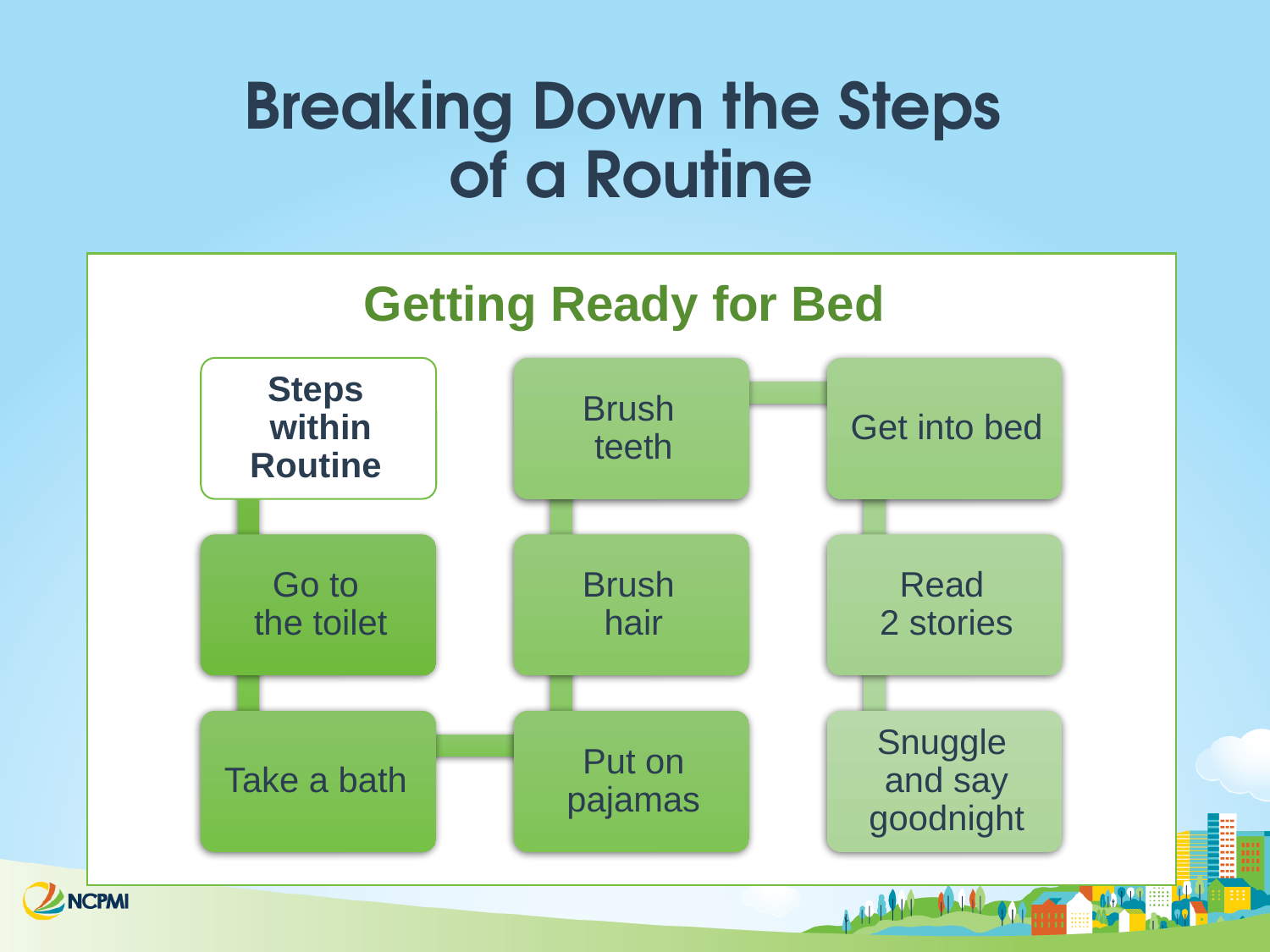

# Breaking Down the Steps of a Routine
Getting Ready for Bed
Steps
within Routine
Go to
the toilet
Take a bath
Put on pajamas
Brush
hair
Brush
teeth
Get into bed
Read
2 stories
Snuggle
and say goodnight